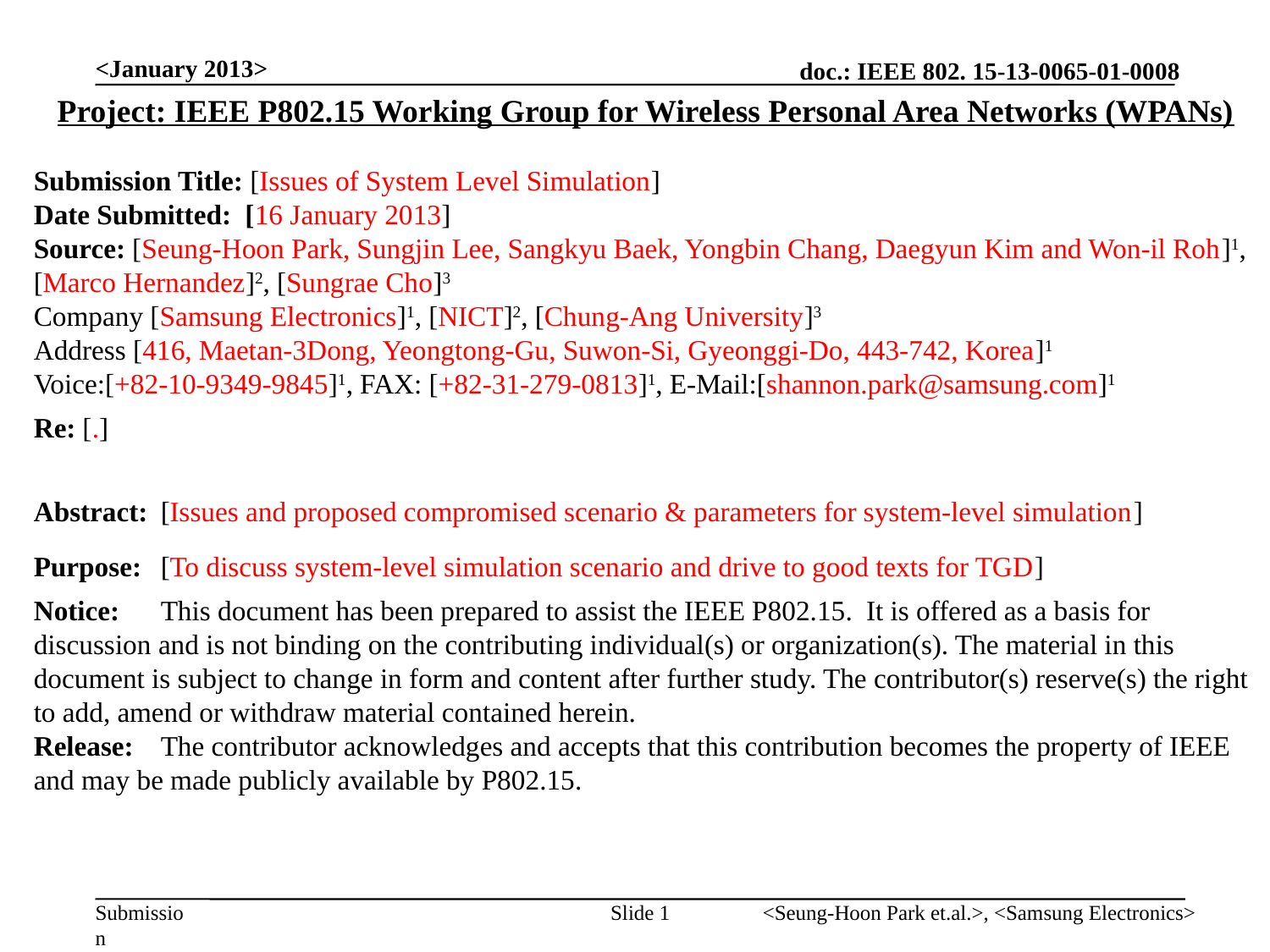

<January 2013>
Project: IEEE P802.15 Working Group for Wireless Personal Area Networks (WPANs)

Submission Title: [Issues of System Level Simulation]
Date Submitted:  [16 January 2013]
Source: [Seung-Hoon Park, Sungjin Lee, Sangkyu Baek, Yongbin Chang, Daegyun Kim and Won-il Roh]1,
[Marco Hernandez]2, [Sungrae Cho]3
Company [Samsung Electronics]1, [NICT]2, [Chung-Ang University]3
Address [416, Maetan-3Dong, Yeongtong-Gu, Suwon-Si, Gyeonggi-Do, 443-742, Korea]1
Voice:[+82-10-9349-9845]1, FAX: [+82-31-279-0813]1, E-Mail:[shannon.park@samsung.com]1
Re: [.]

Abstract:	[Issues and proposed compromised scenario & parameters for system-level simulation]
Purpose:	[To discuss system-level simulation scenario and drive to good texts for TGD]
Notice:	This document has been prepared to assist the IEEE P802.15.  It is offered as a basis for discussion and is not binding on the contributing individual(s) or organization(s). The material in this document is subject to change in form and content after further study. The contributor(s) reserve(s) the right to add, amend or withdraw material contained herein.
Release:	The contributor acknowledges and accepts that this contribution becomes the property of IEEE and may be made publicly available by P802.15.
Slide 1
<Seung-Hoon Park et.al.>, <Samsung Electronics>